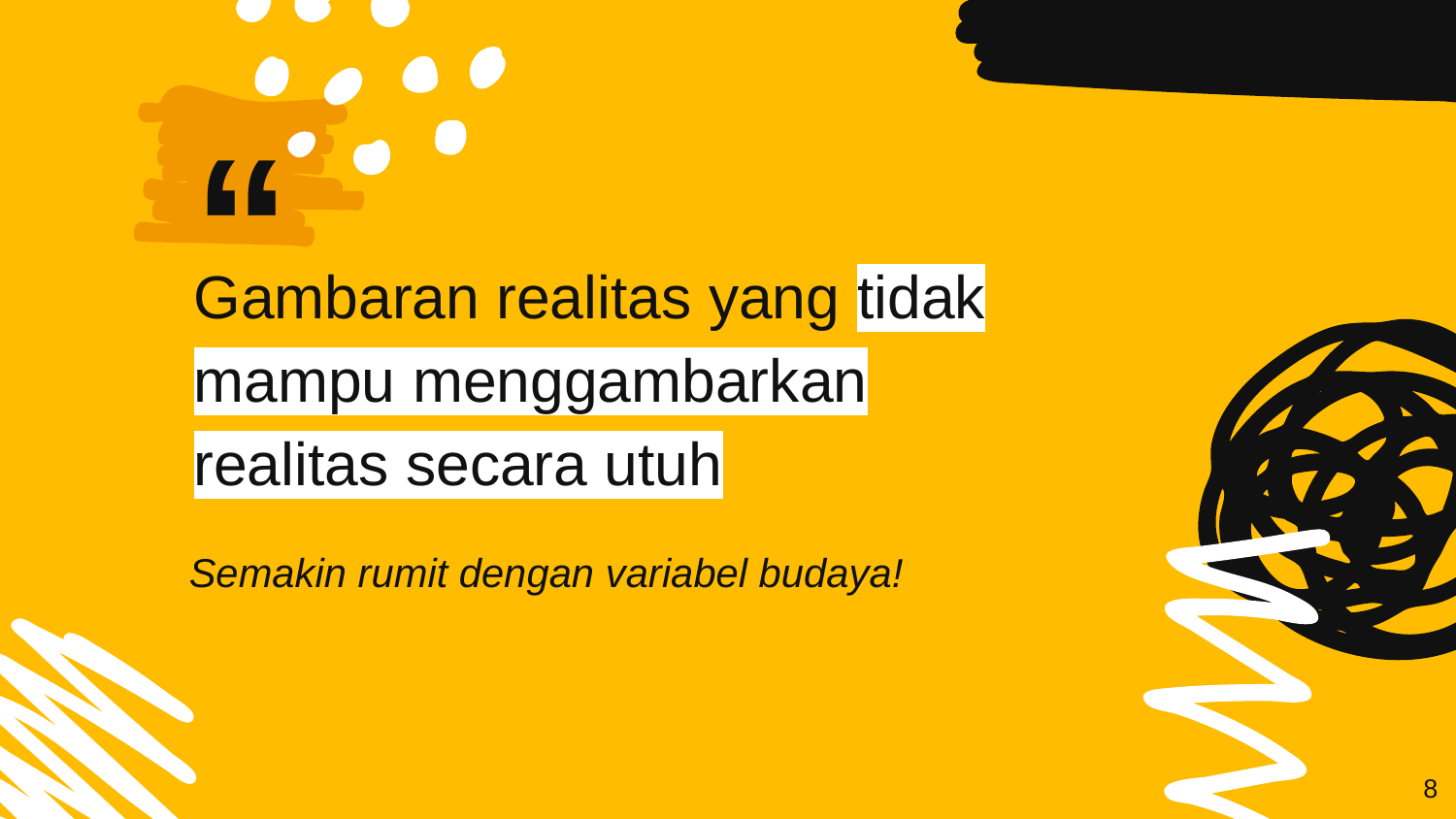

Gambaran realitas yang tidak mampu menggambarkan realitas secara utuh
Semakin rumit dengan variabel budaya!
8